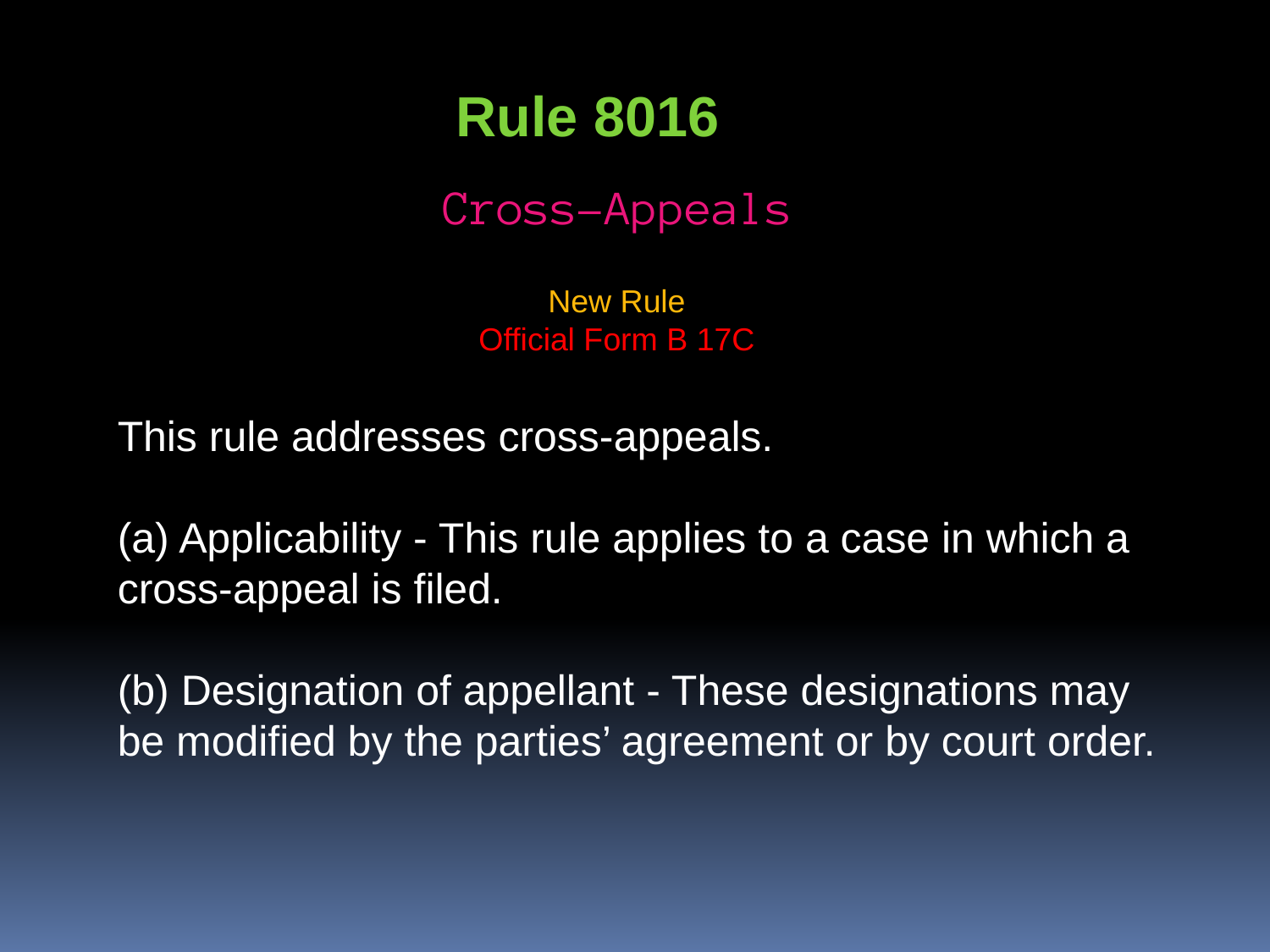

Rule 8016
Cross-Appeals
New Rule
Official Form B 17C
This rule addresses cross-appeals.

(a) Applicability - This rule applies to a case in which a cross-appeal is filed.

(b) Designation of appellant - These designations may be modified by the parties’ agreement or by court order.